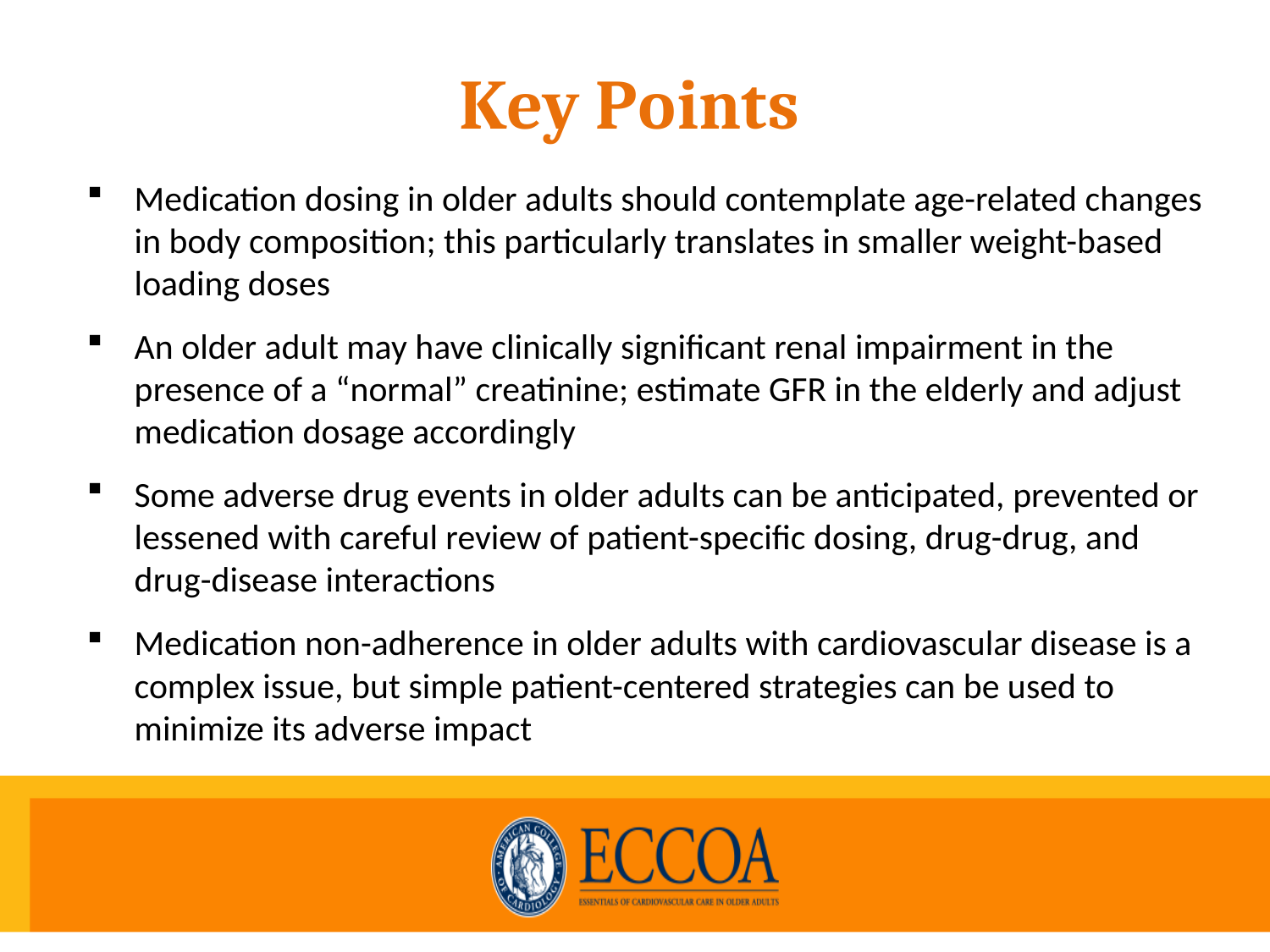

# Key Points
Medication dosing in older adults should contemplate age-related changes in body composition; this particularly translates in smaller weight-based loading doses
An older adult may have clinically significant renal impairment in the presence of a “normal” creatinine; estimate GFR in the elderly and adjust medication dosage accordingly
Some adverse drug events in older adults can be anticipated, prevented or lessened with careful review of patient-specific dosing, drug-drug, and drug-disease interactions
Medication non-adherence in older adults with cardiovascular disease is a complex issue, but simple patient-centered strategies can be used to minimize its adverse impact